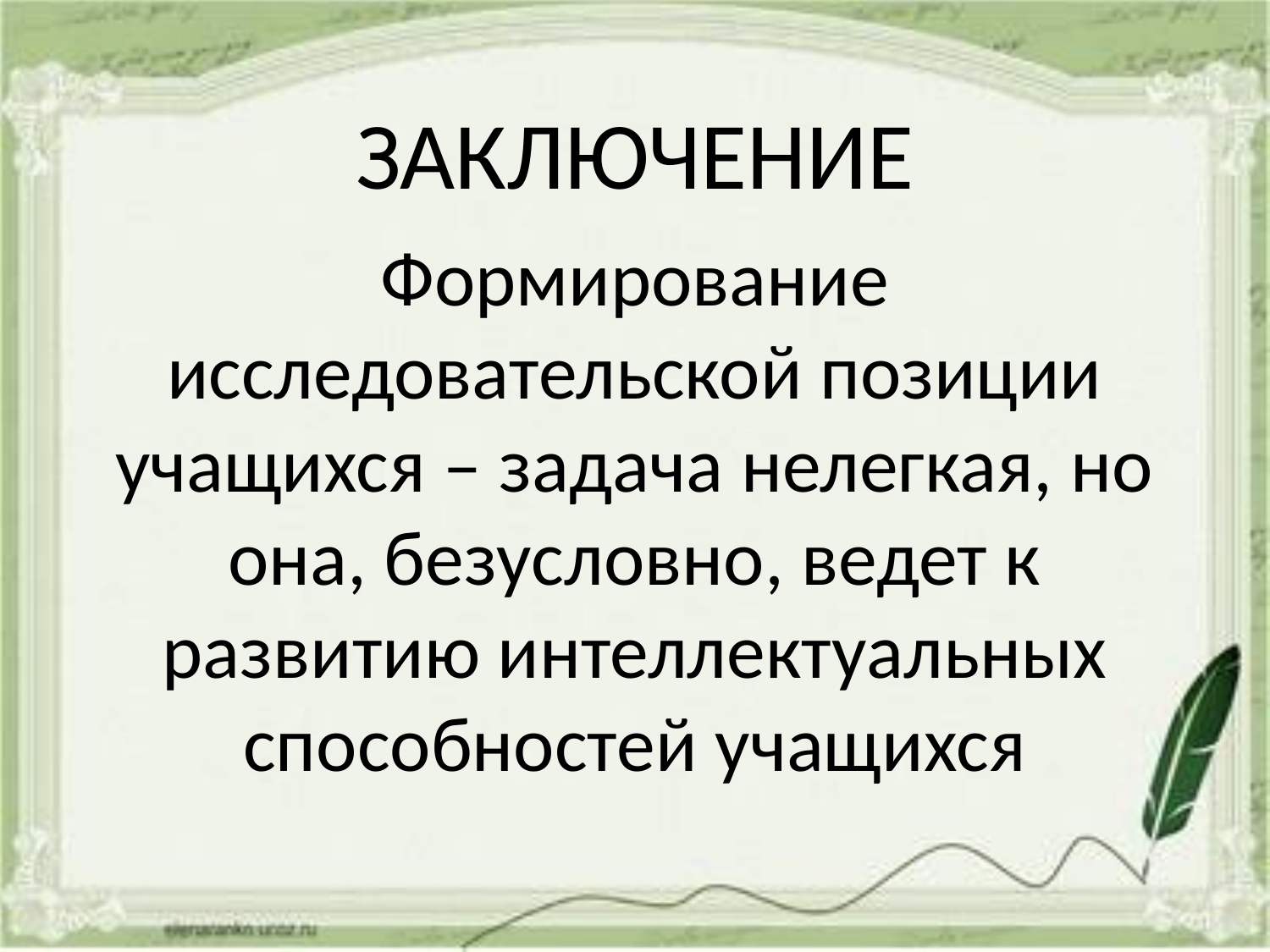

# ЗАКЛЮЧЕНИЕ
Формирование исследовательской позиции учащихся – задача нелегкая, но она, безусловно, ведет к развитию интеллектуальных способностей учащихся